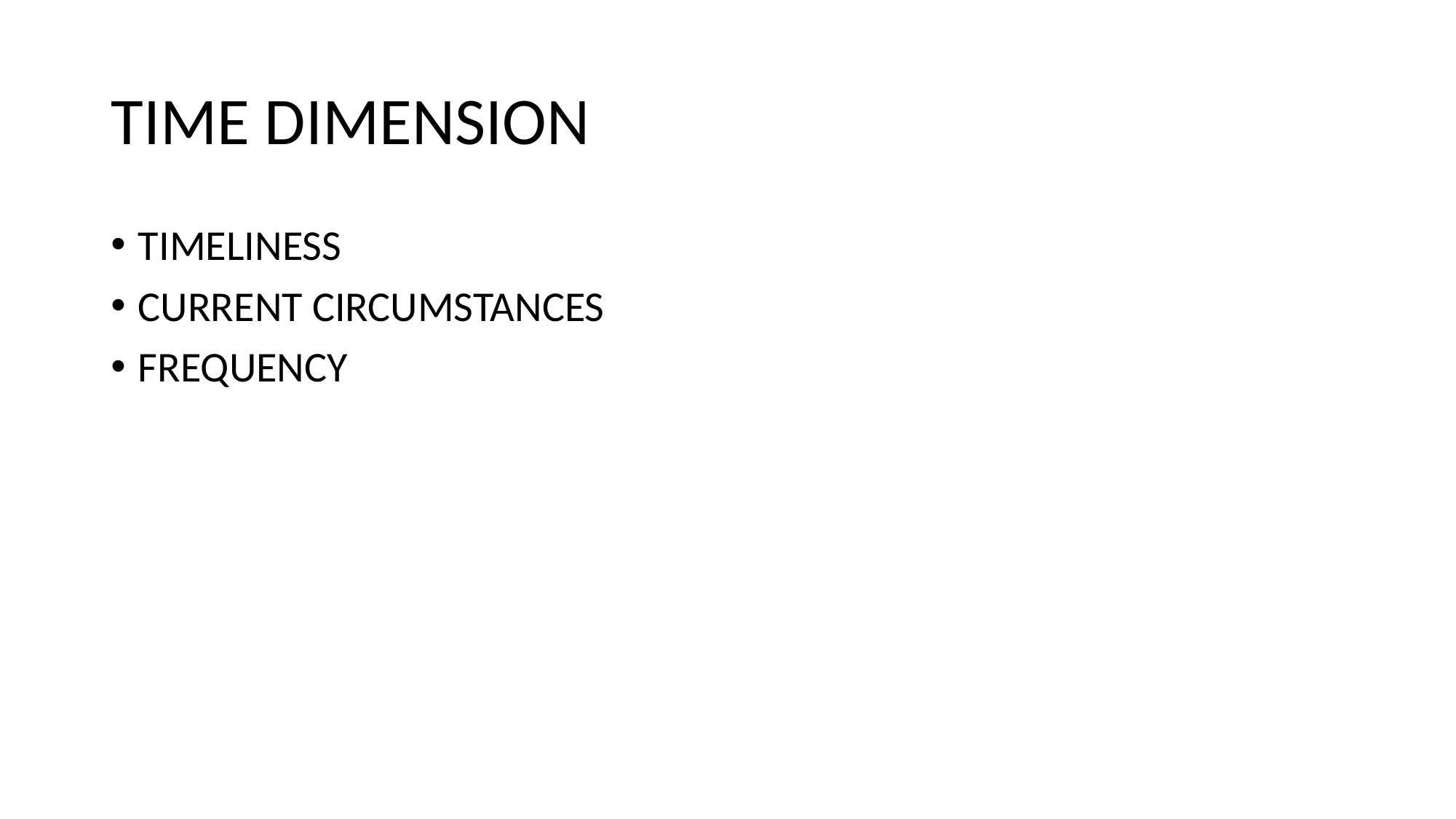

# TIME DIMENSION
TIMELINESS
CURRENT CIRCUMSTANCES
FREQUENCY